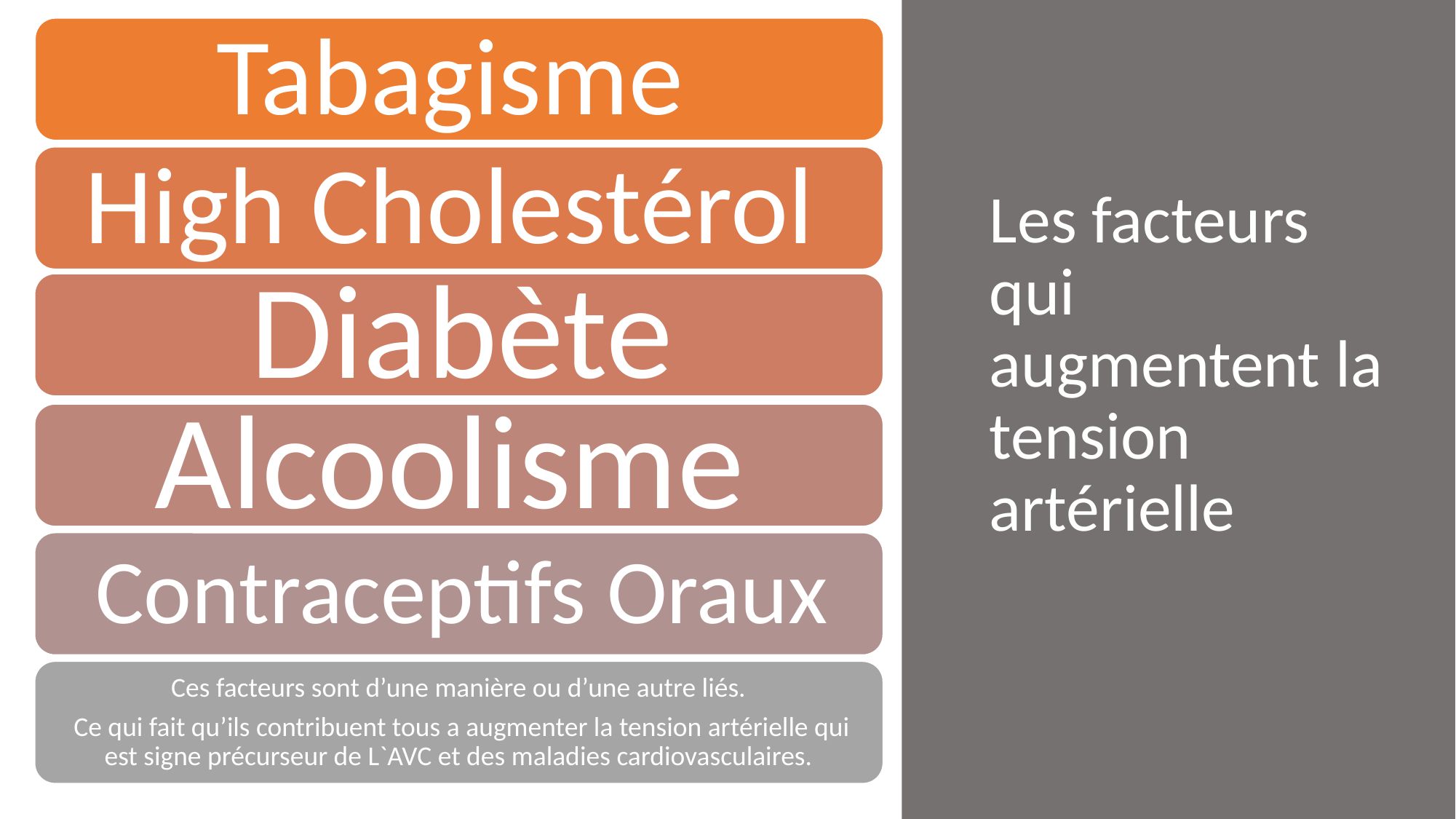

Tabagisme
High Cholestérol
Diabète
Alcoolisme
Contraceptifs Oraux
Ces facteurs sont d’une manière ou d’une autre liés.
Ce qui fait qu’ils contribuent tous a augmenter la tension artérielle qui est signe précurseur de L`AVC et des maladies cardiovasculaires.
# Les facteurs qui augmentent la tension artérielle